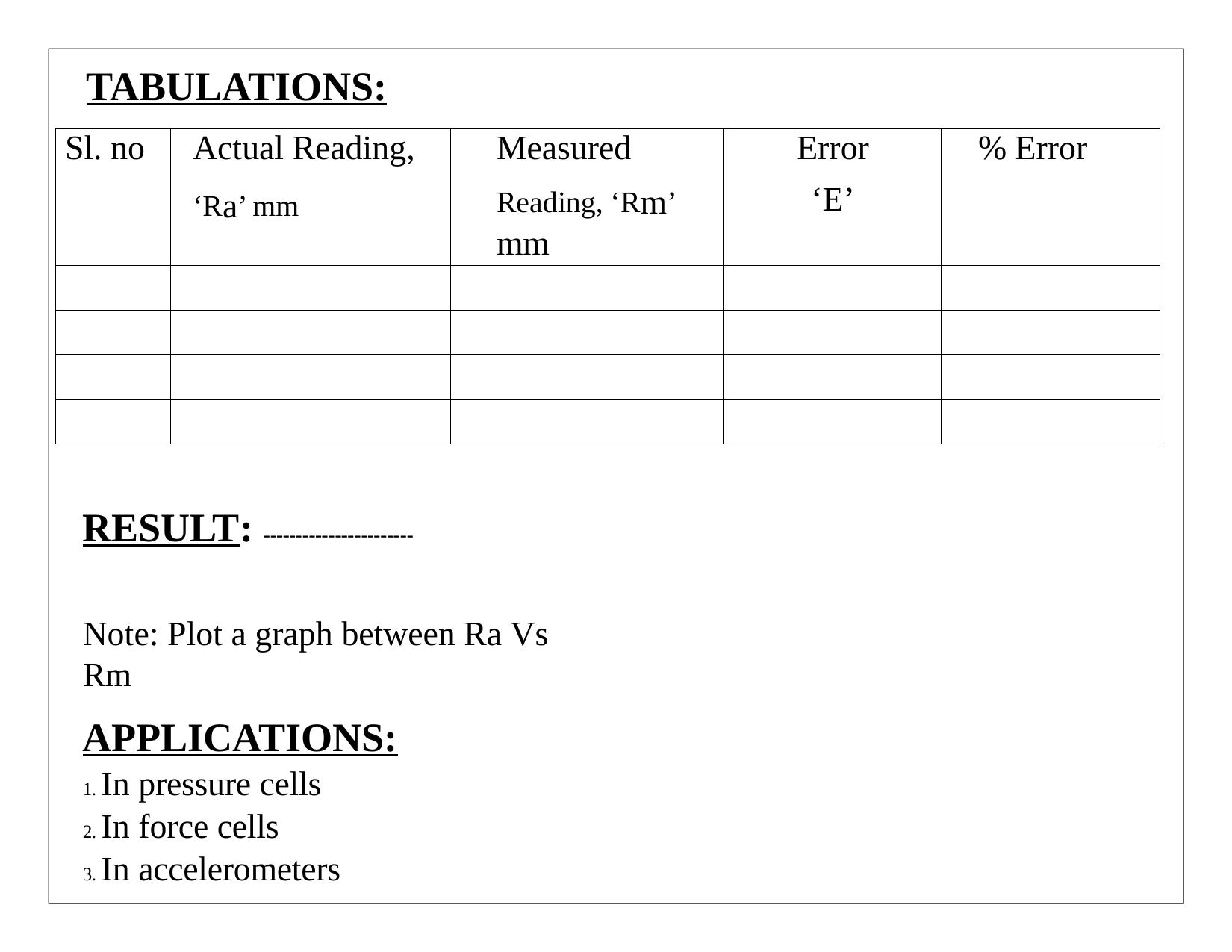

# TABULATIONS:
| Sl. no | Actual Reading, ‘Ra’ mm | Measured Reading, ‘Rm’ mm | Error ‘E’ | % Error |
| --- | --- | --- | --- | --- |
|  |  |  |  |  |
|  |  |  |  |  |
|  |  |  |  |  |
|  |  |  |  |  |
RESULT: -----------------------

Note: Plot a graph between Ra Vs Rm
APPLICATIONS:
1. In pressure cells
2. In force cells
3. In accelerometers